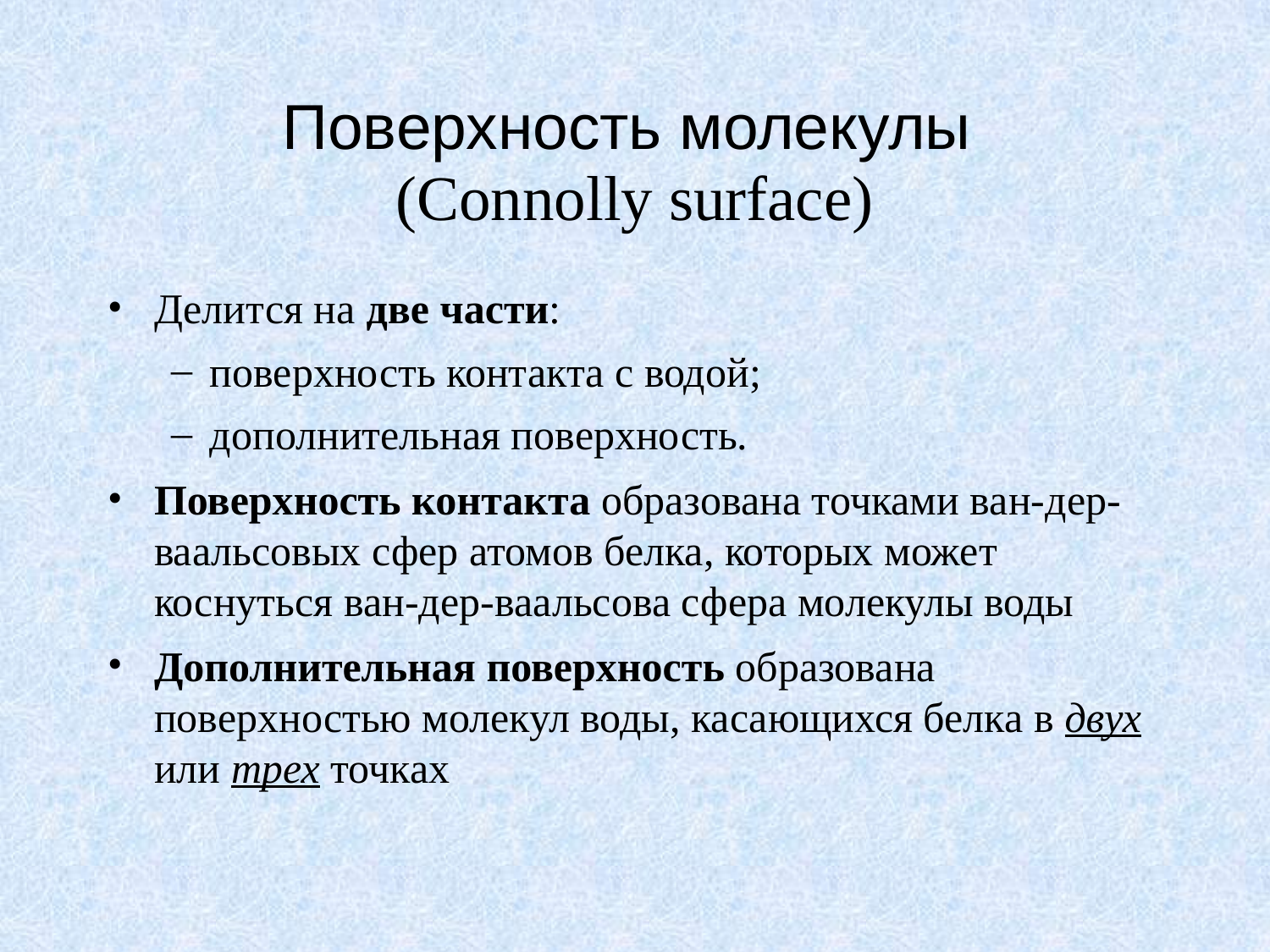

Поверхность молекулы
(Connolly surface)‏
Делится на две части:
поверхность контакта с водой;
дополнительная поверхность.
Поверхность контакта образована точками ван-дер-ваальсовых сфер атомов белка, которых может коснуться ван-дер-ваальсова сфера молекулы воды
Дополнительная поверхность образована поверхностью молекул воды, касающихся белка в двух или трех точках